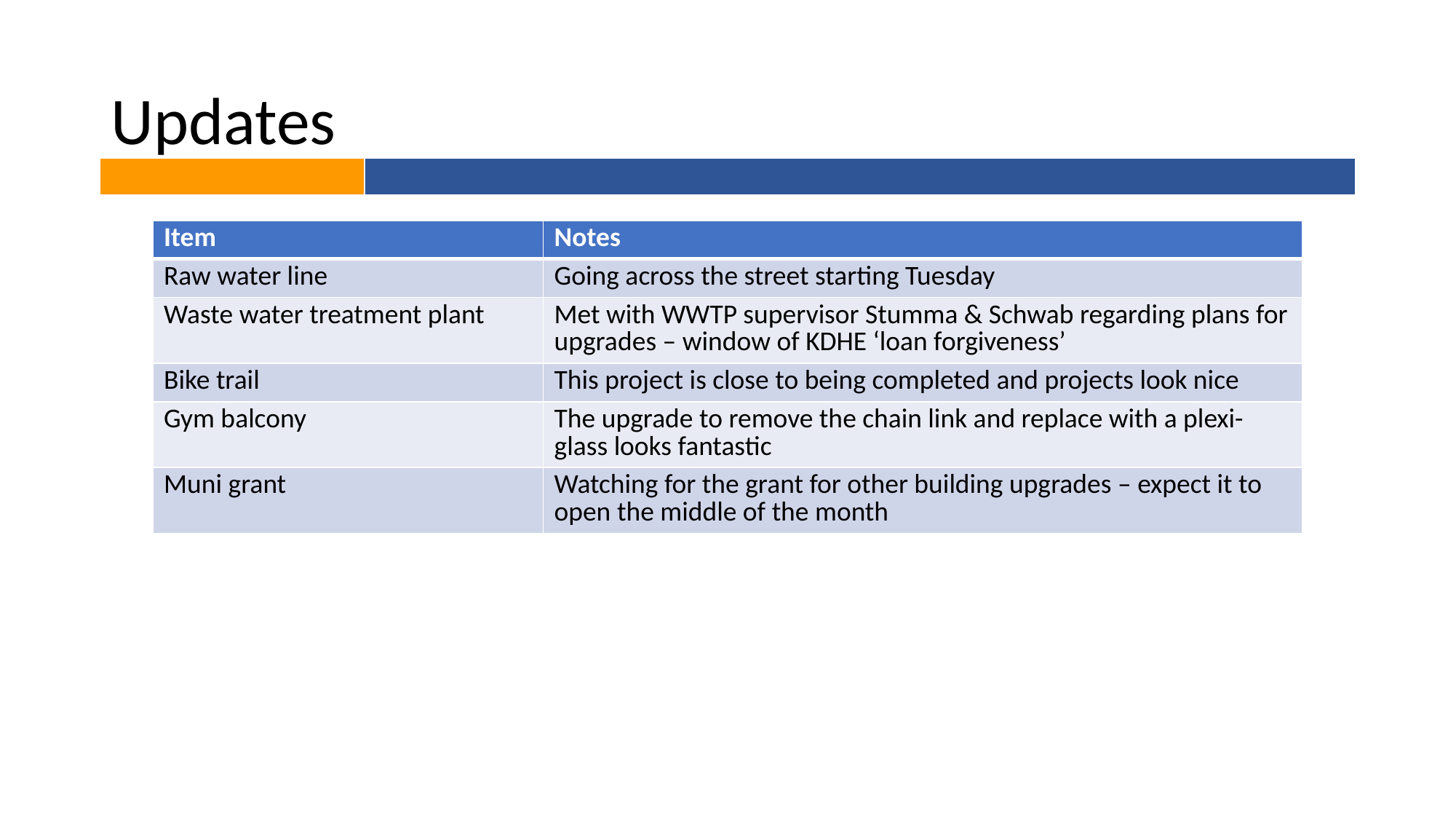

# Updates
|  |  |
| --- | --- |
| Item | Notes |
| --- | --- |
| Raw water line | Going across the street starting Tuesday |
| Waste water treatment plant | Met with WWTP supervisor Stumma & Schwab regarding plans for upgrades – window of KDHE ‘loan forgiveness’ |
| Bike trail | This project is close to being completed and projects look nice |
| Gym balcony | The upgrade to remove the chain link and replace with a plexi-glass looks fantastic |
| Muni grant | Watching for the grant for other building upgrades – expect it to open the middle of the month |